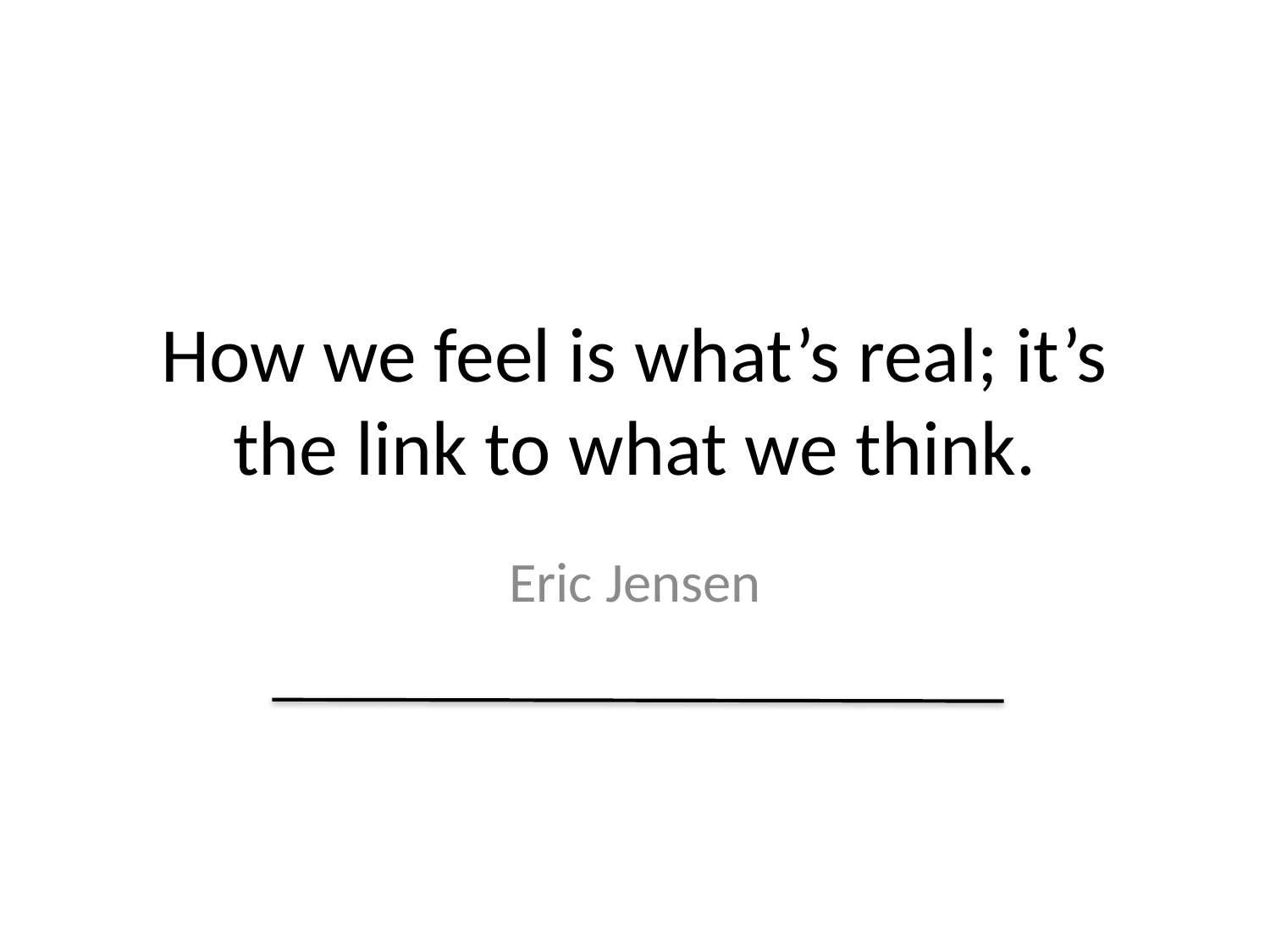

# How we feel is what’s real; it’s the link to what we think.
Eric Jensen